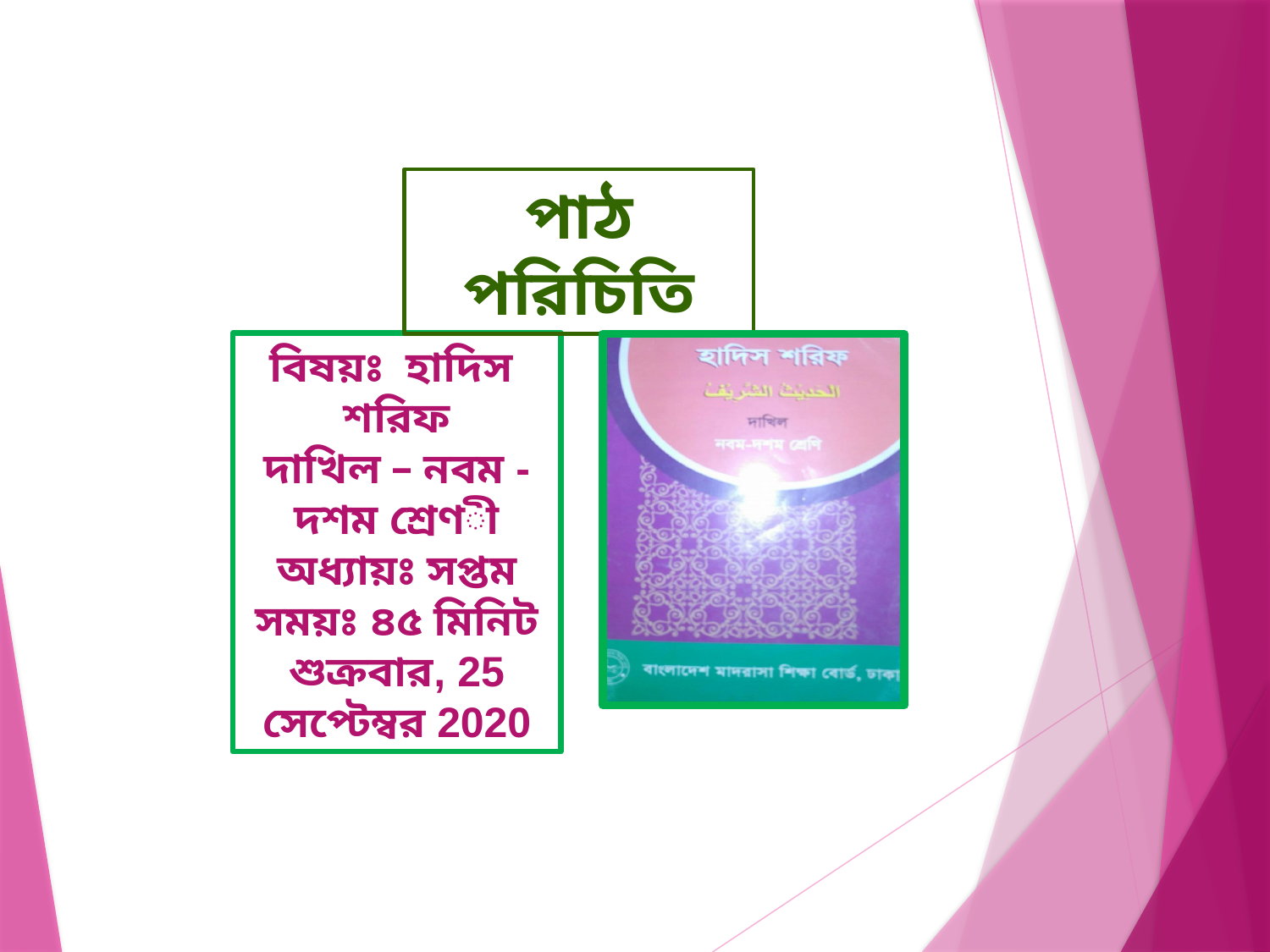

পাঠ পরিচিতি
বিষয়ঃ  হাদিস  শরিফ
দাখিল – নবম -দশম শ্রেণী
অধ্যায়ঃ সপ্তম
সময়ঃ ৪৫ মিনিট
শুক্রবার, 25 সেপ্টেম্বর 2020